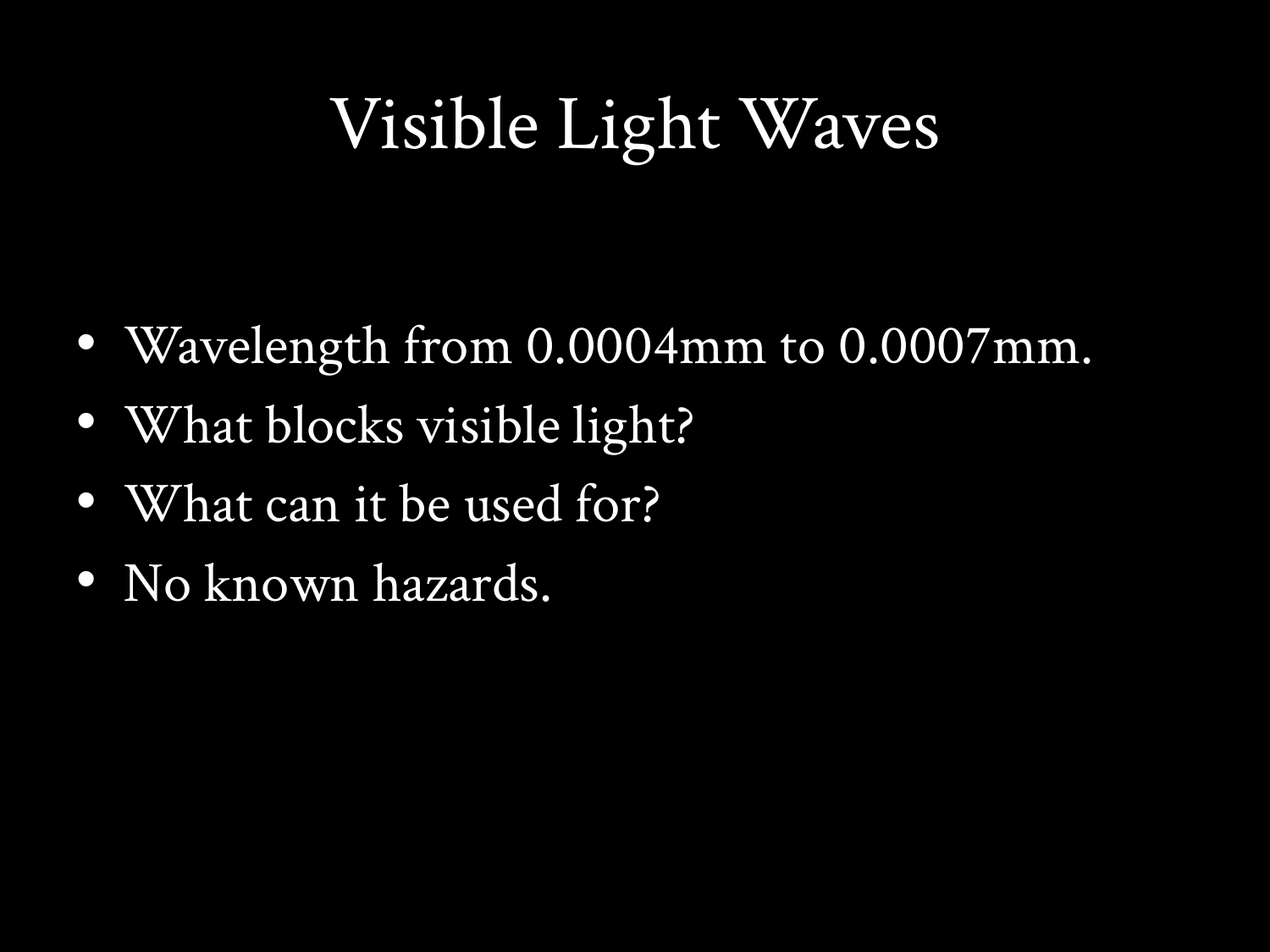

# Visible Light Waves

Wavelength from 0.0004mm to 0.0007mm.
What blocks visible light?
What can it be used for?
No known hazards.